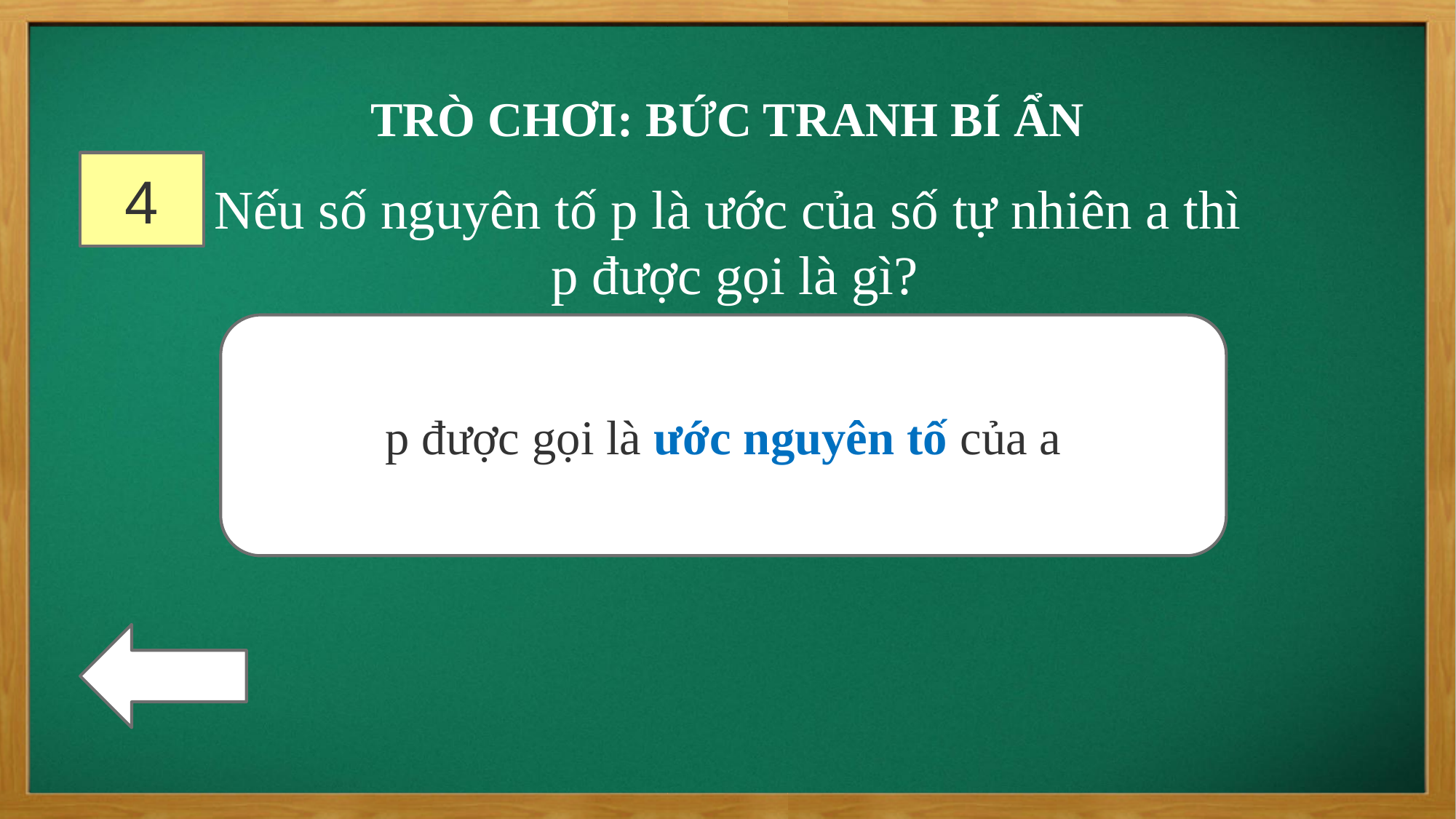

TRÒ CHƠI: BỨC TRANH BÍ ẨN
4
Nếu số nguyên tố p là ước của số tự nhiên a thì
p được gọi là gì?
p được gọi là ước nguyên tố của a